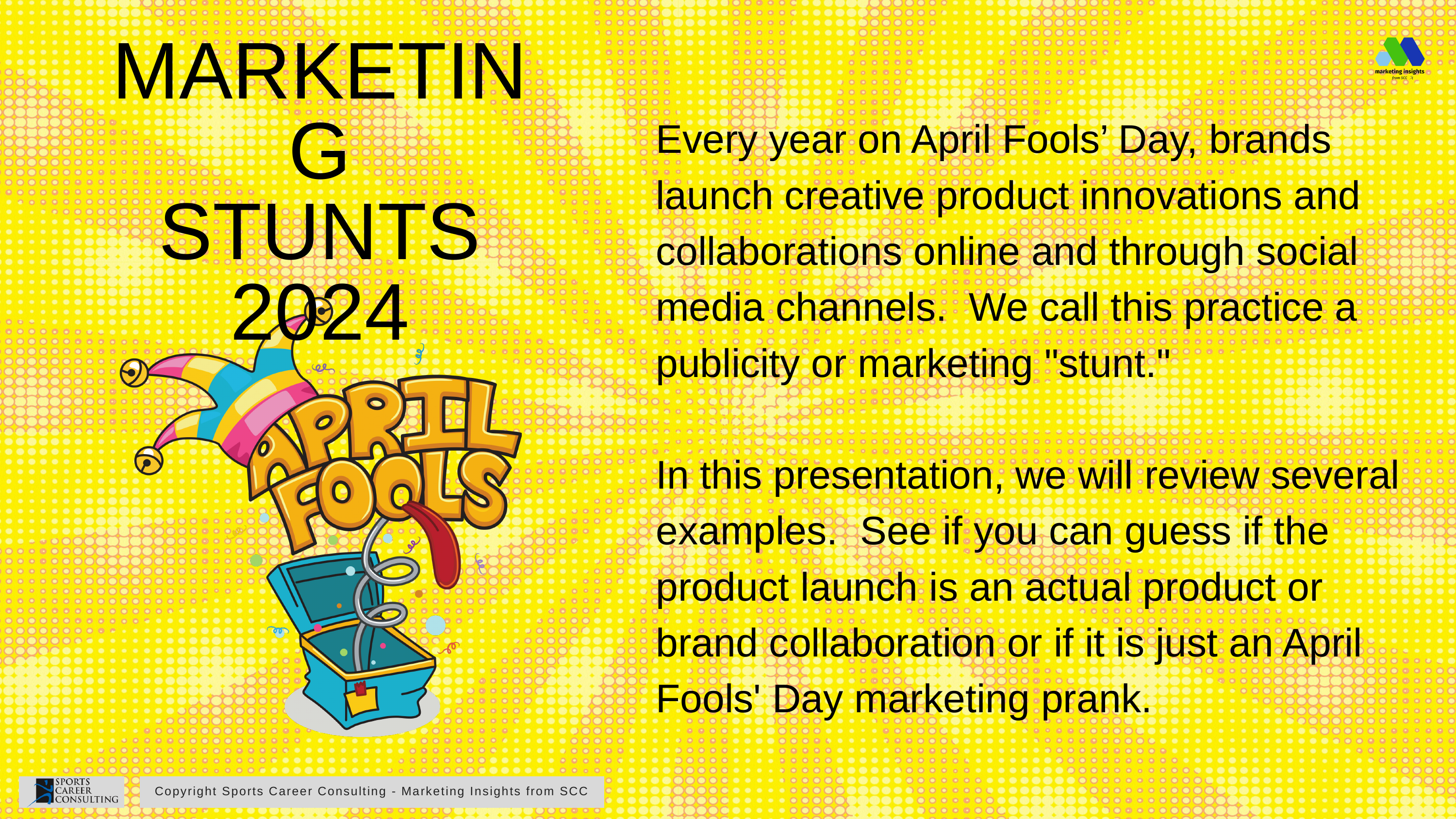

MARKETING
STUNTS 2024

Every year on April Fools’ Day, brands launch creative product innovations and collaborations online and through social media channels.  We call this practice a publicity or marketing "stunt."

In this presentation, we will review several examples.  See if you can guess if the product launch is an actual product or brand collaboration or if it is just an April Fools' Day marketing prank.

Copyright Sports Career Consulting - Marketing Insights from SCC